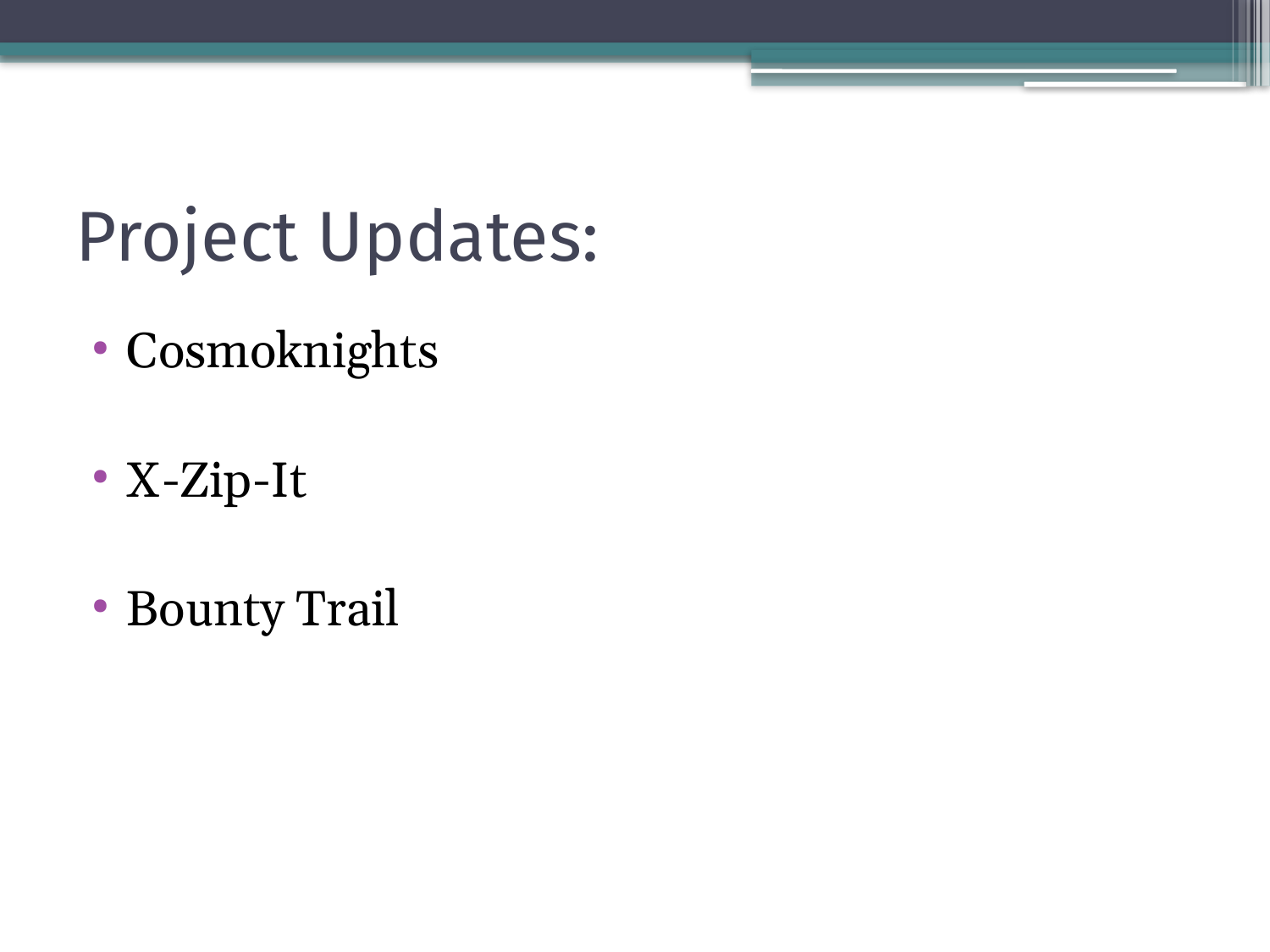

# Project Updates:
Cosmoknights

X-Zip-It

Bounty Trail